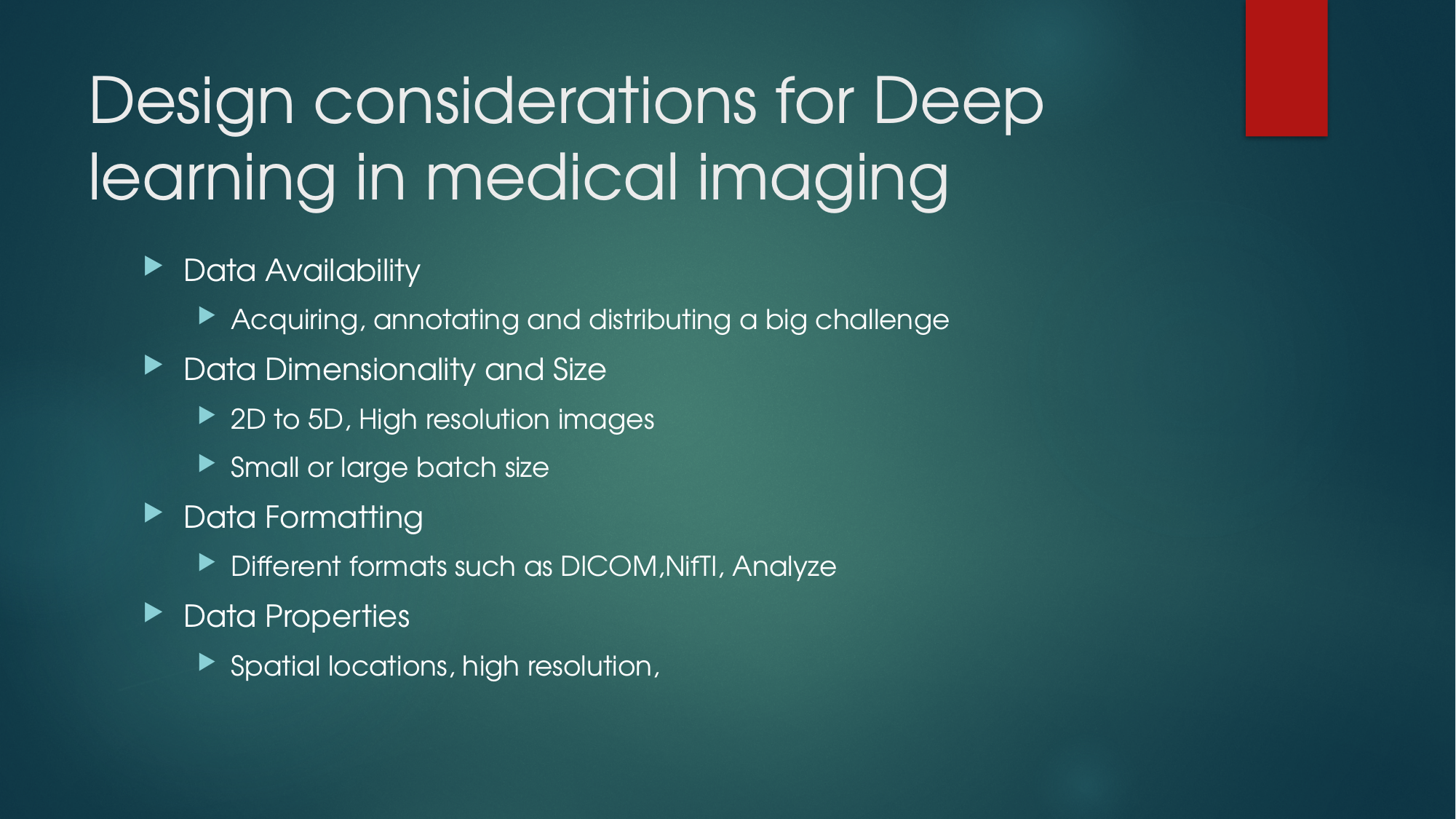

# Design considerations for Deep learning in medical imaging
Data Availability
Acquiring, annotating and distributing a big challenge
Data Dimensionality and Size
2D to 5D, High resolution images
Small or large batch size
Data Formatting
Different formats such as DICOM,NifTI, Analyze
Data Properties
Spatial locations, high resolution,